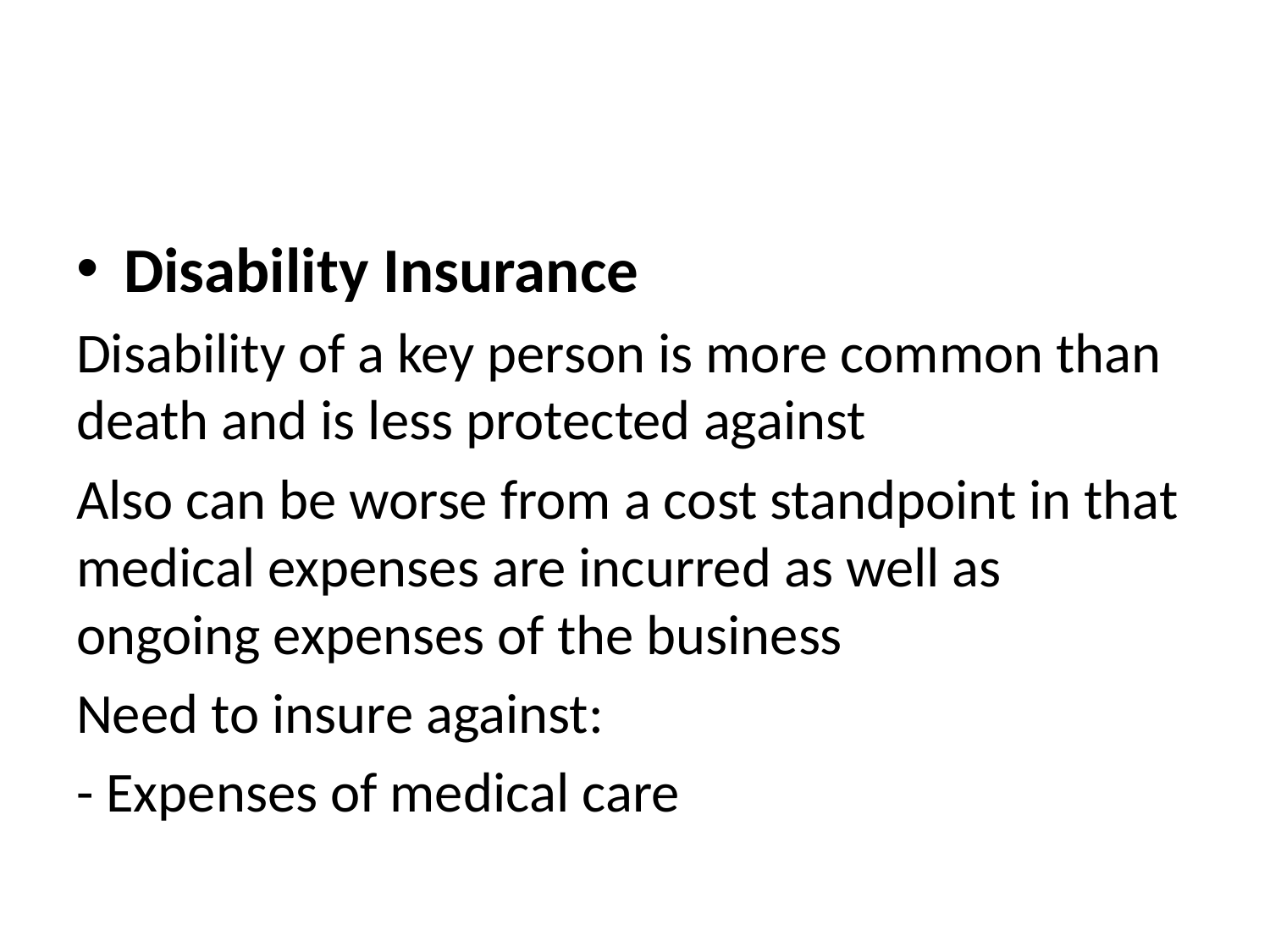

#
Disability Insurance
Disability of a key person is more common than death and is less protected against
Also can be worse from a cost standpoint in that medical expenses are incurred as well as ongoing expenses of the business
Need to insure against:
- Expenses of medical care